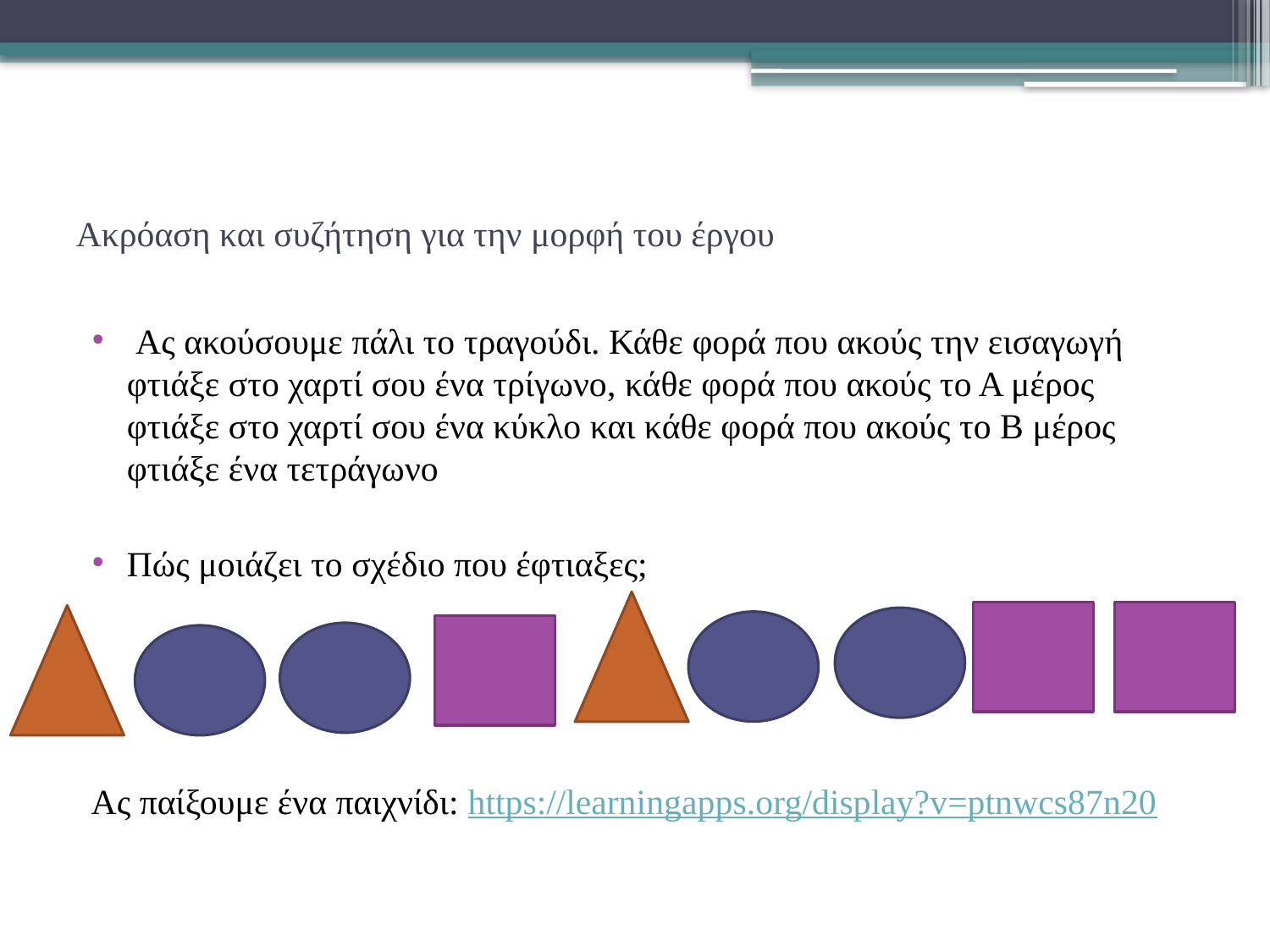

# Ακρόαση και συζήτηση για την μορφή του έργου
 Ας ακούσουμε πάλι το τραγούδι. Κάθε φορά που ακούς την εισαγωγή φτιάξε στο χαρτί σου ένα τρίγωνο, κάθε φορά που ακούς το Α μέρος φτιάξε στο χαρτί σου ένα κύκλο και κάθε φορά που ακούς το Β μέρος φτιάξε ένα τετράγωνο

Πώς μοιάζει το σχέδιο που έφτιαξες;

Ας παίξουμε ένα παιχνίδι: https://learningapps.org/display?v=ptnwcs87n20